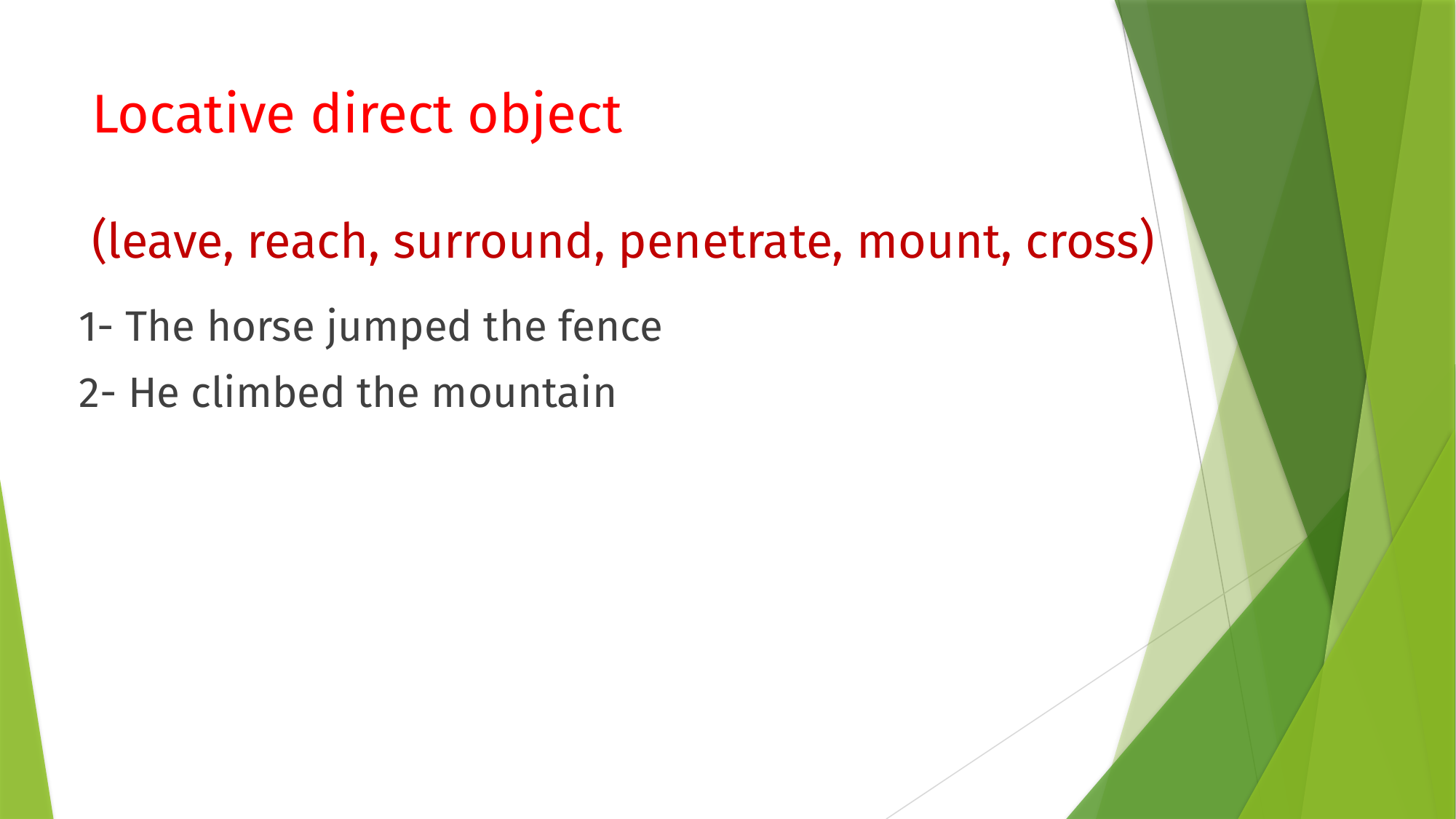

# Locative direct object (leave, reach, surround, penetrate, mount, cross)
1- The horse jumped the fence
2- He climbed the mountain